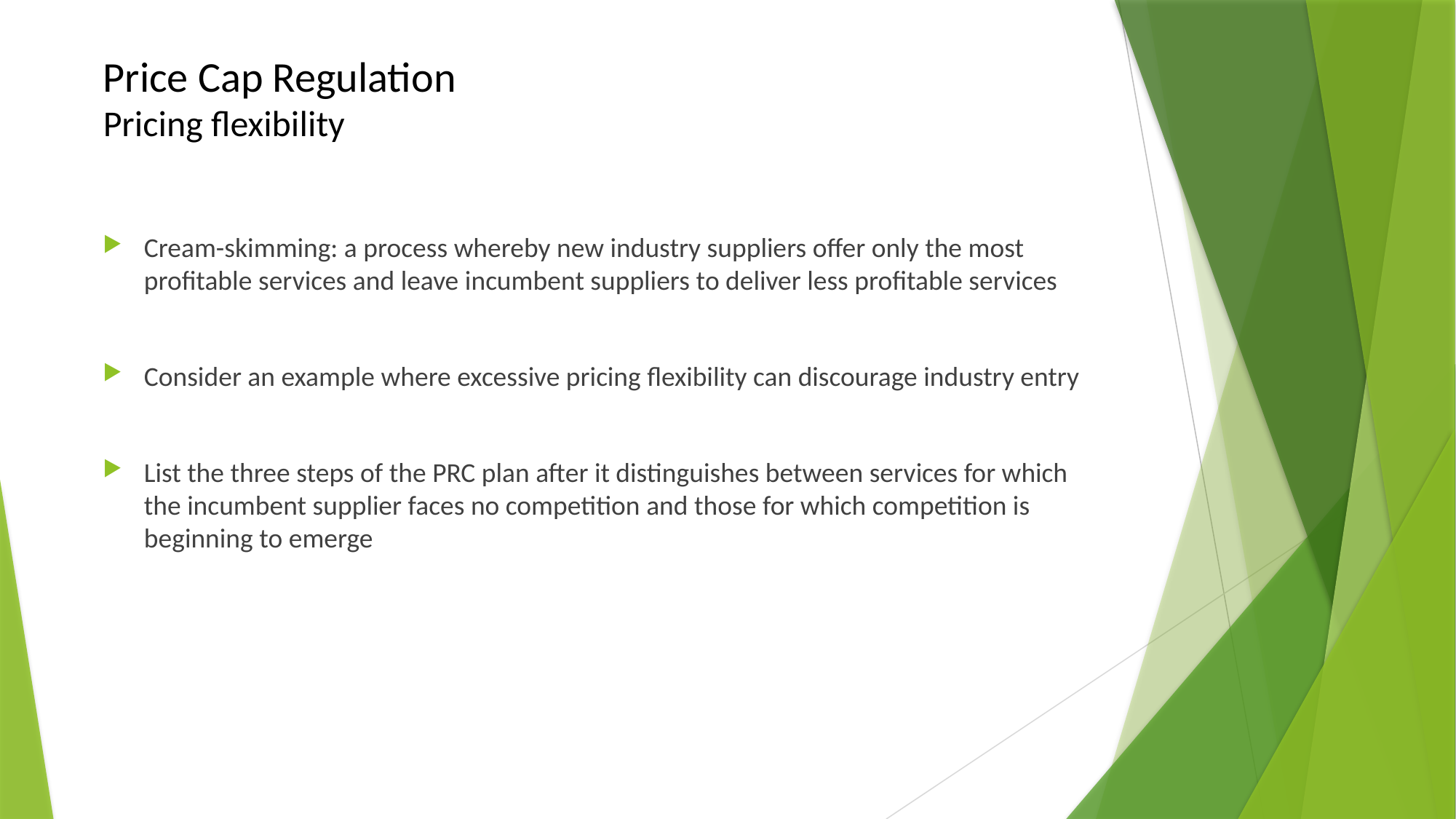

# Price Cap Regulation Pricing flexibility
Cream-skimming: a process whereby new industry suppliers offer only the most profitable services and leave incumbent suppliers to deliver less profitable services

Consider an example where excessive pricing flexibility can discourage industry entry

List the three steps of the PRC plan after it distinguishes between services for which the incumbent supplier faces no competition and those for which competition is beginning to emerge